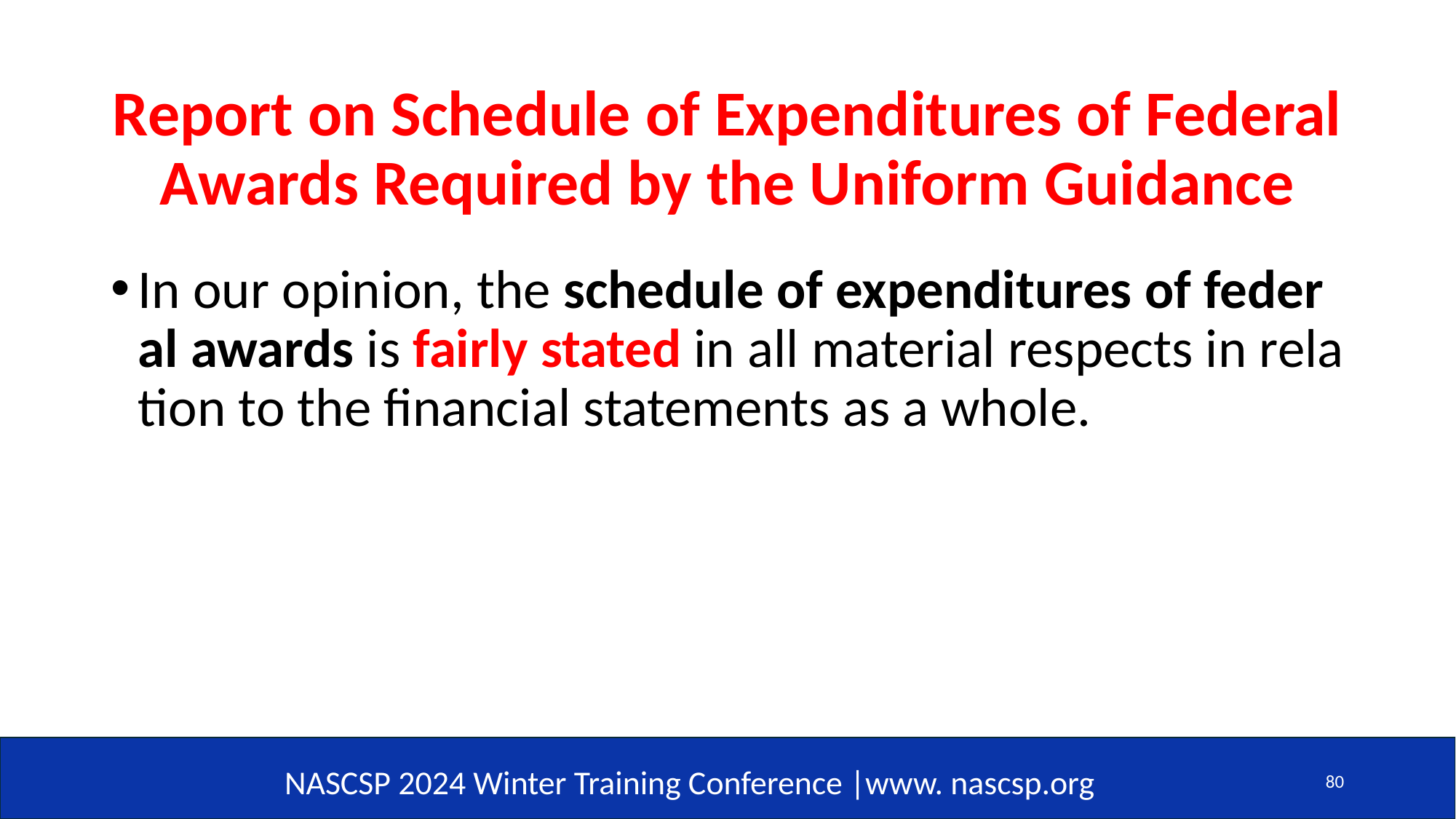

# Report on Schedule of Expenditures of Federal Awards Required by the Uniform Guidance
In our opinion, the schedule of expenditures of federal awards is fairly stated in all material respects in relation to the financial statements as a whole.
80